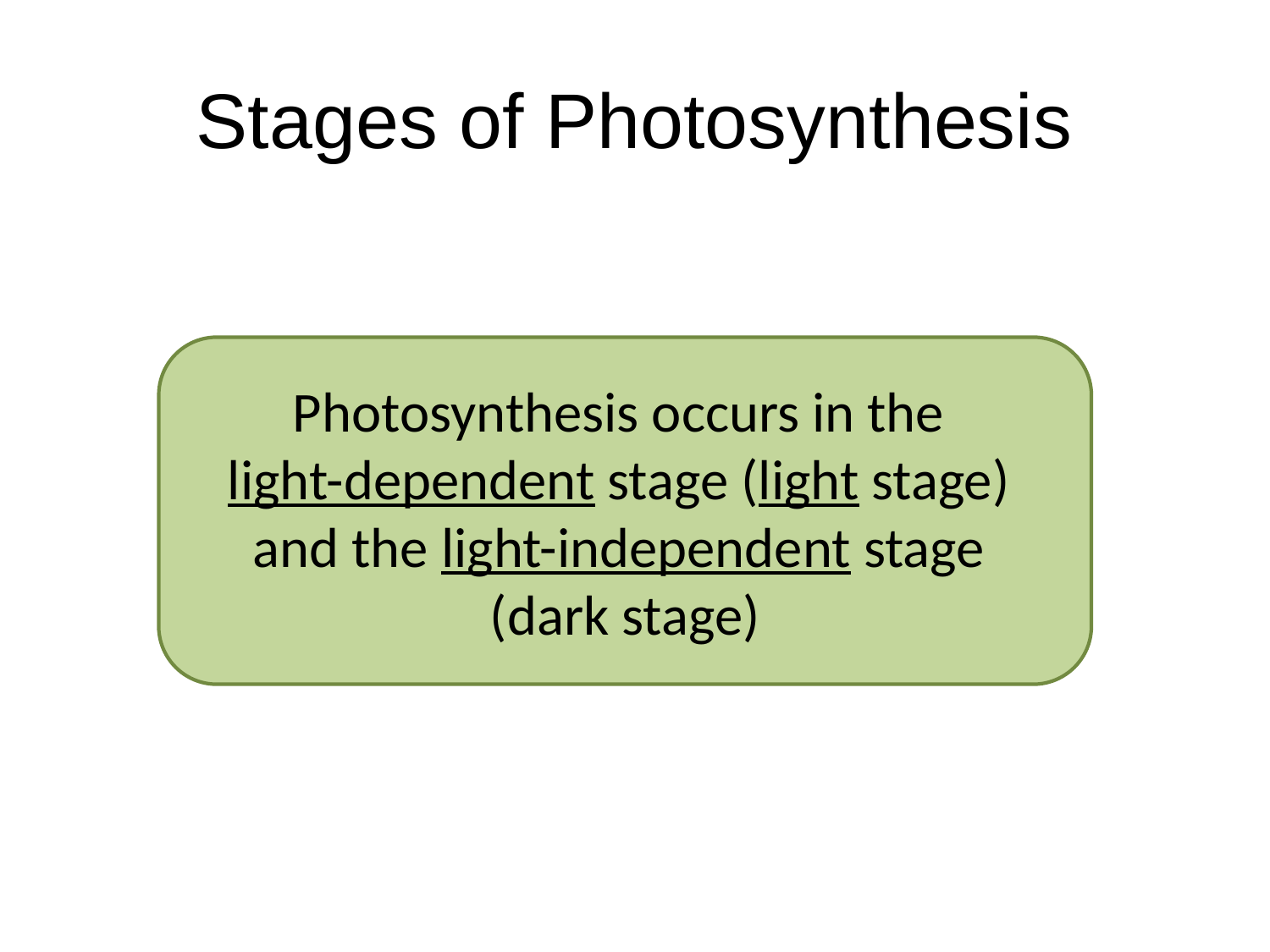

# Stages of Photosynthesis
Photosynthesis occurs in the
light-dependent stage (light stage)
and the light-independent stage
(dark stage)